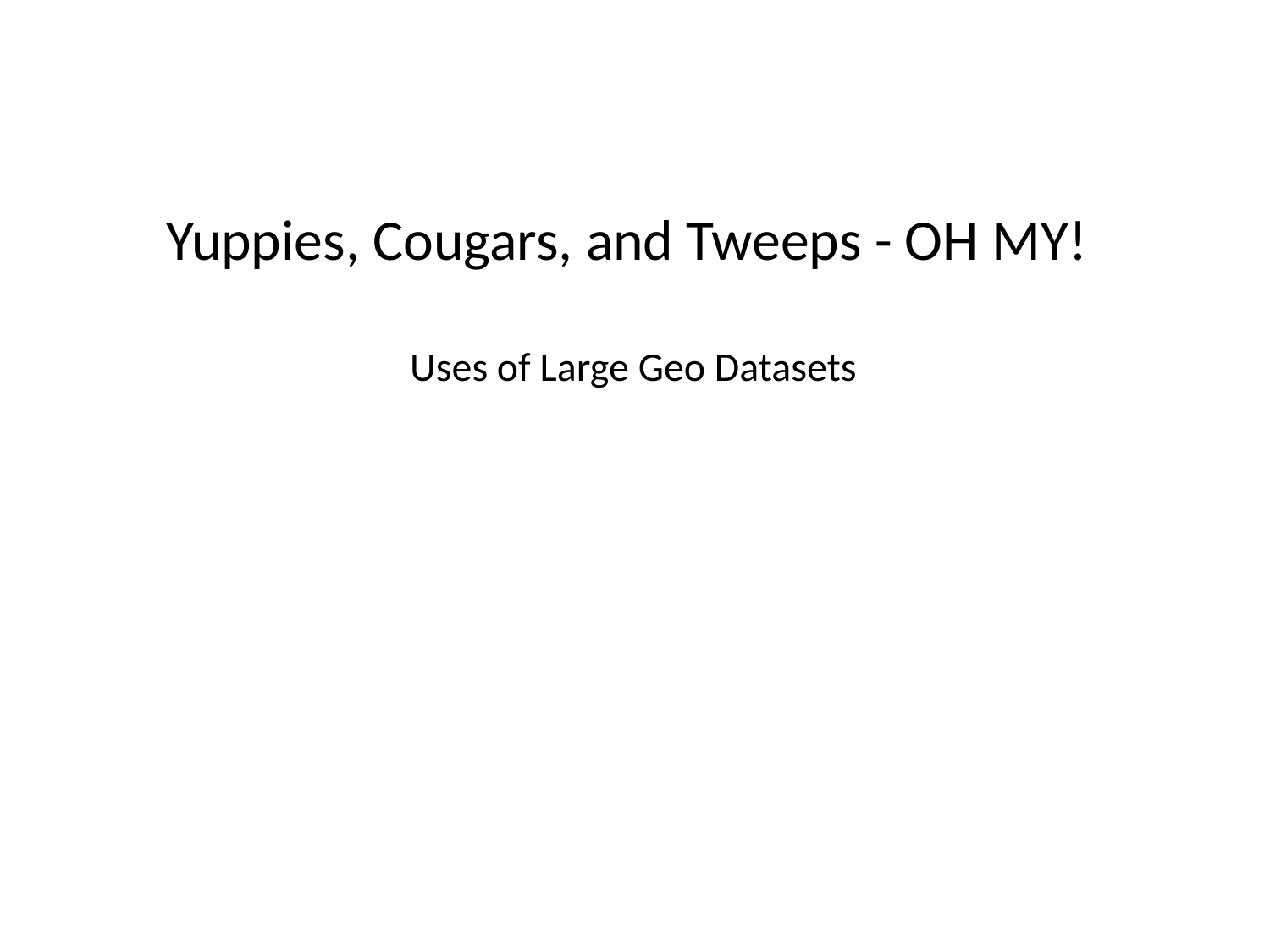

# Yuppies, Cougars, and Tweeps - OH MY! Uses of Large Geo Datasets